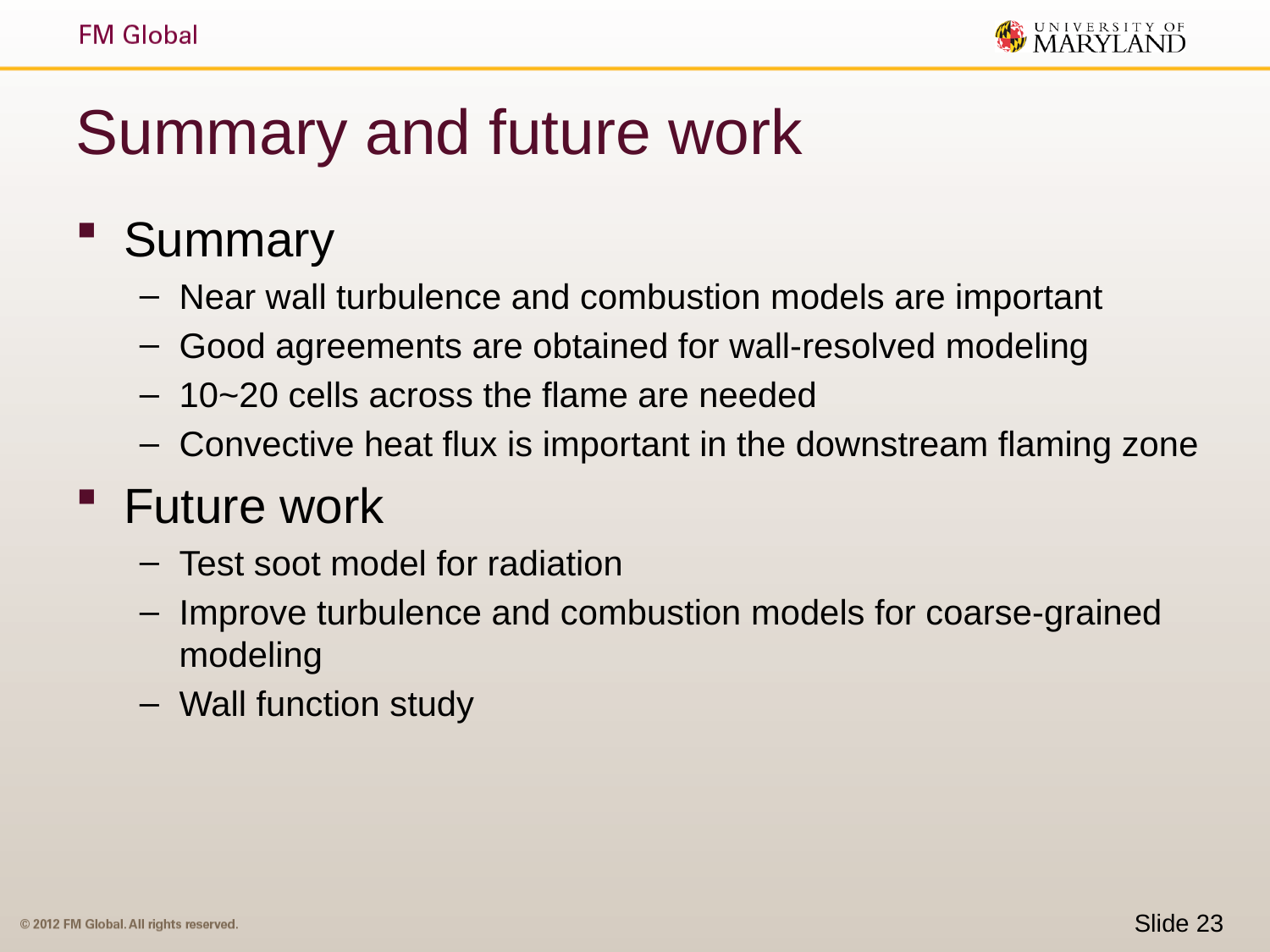

# Summary and future work
Summary
Near wall turbulence and combustion models are important
Good agreements are obtained for wall-resolved modeling
10~20 cells across the flame are needed
Convective heat flux is important in the downstream flaming zone
Future work
Test soot model for radiation
Improve turbulence and combustion models for coarse-grained modeling
Wall function study
Slide 23